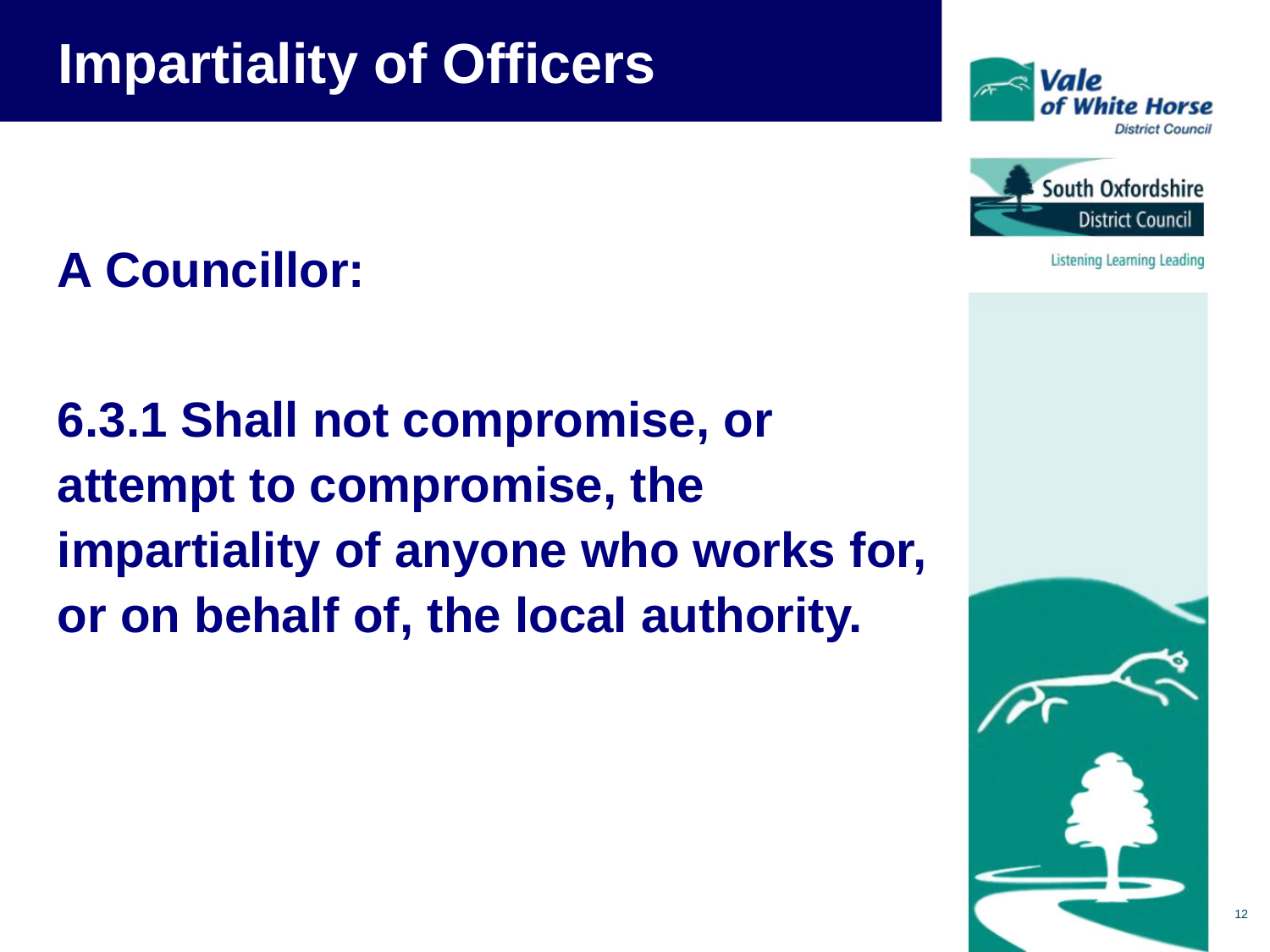

# Impartiality of Officers

A Councillor:

6.3.1 Shall not compromise, or attempt to compromise, the impartiality of anyone who works for, or on behalf of, the local authority.

12